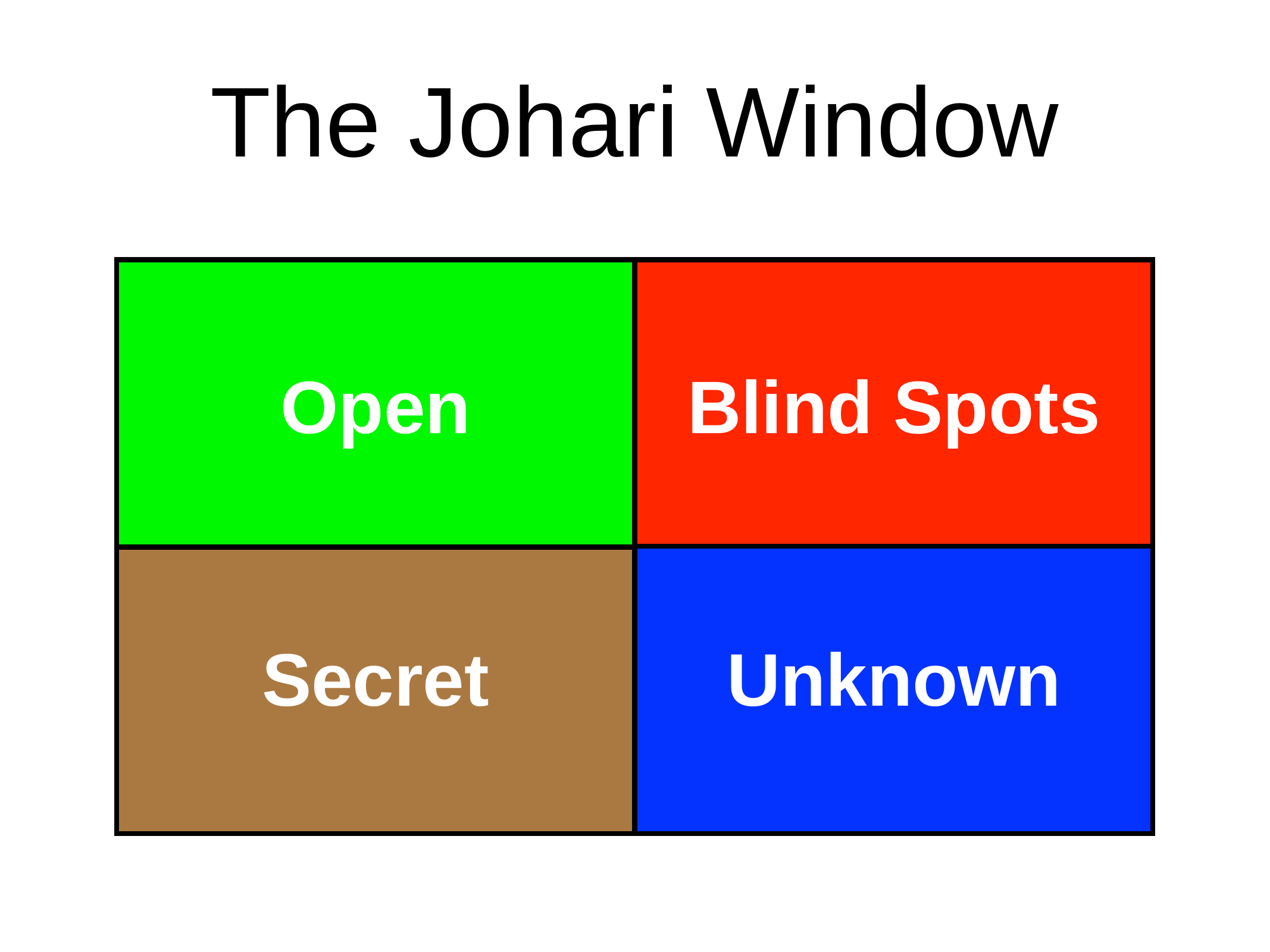

# The Johari Window
Open

Blind Spots

Secret
Unknown